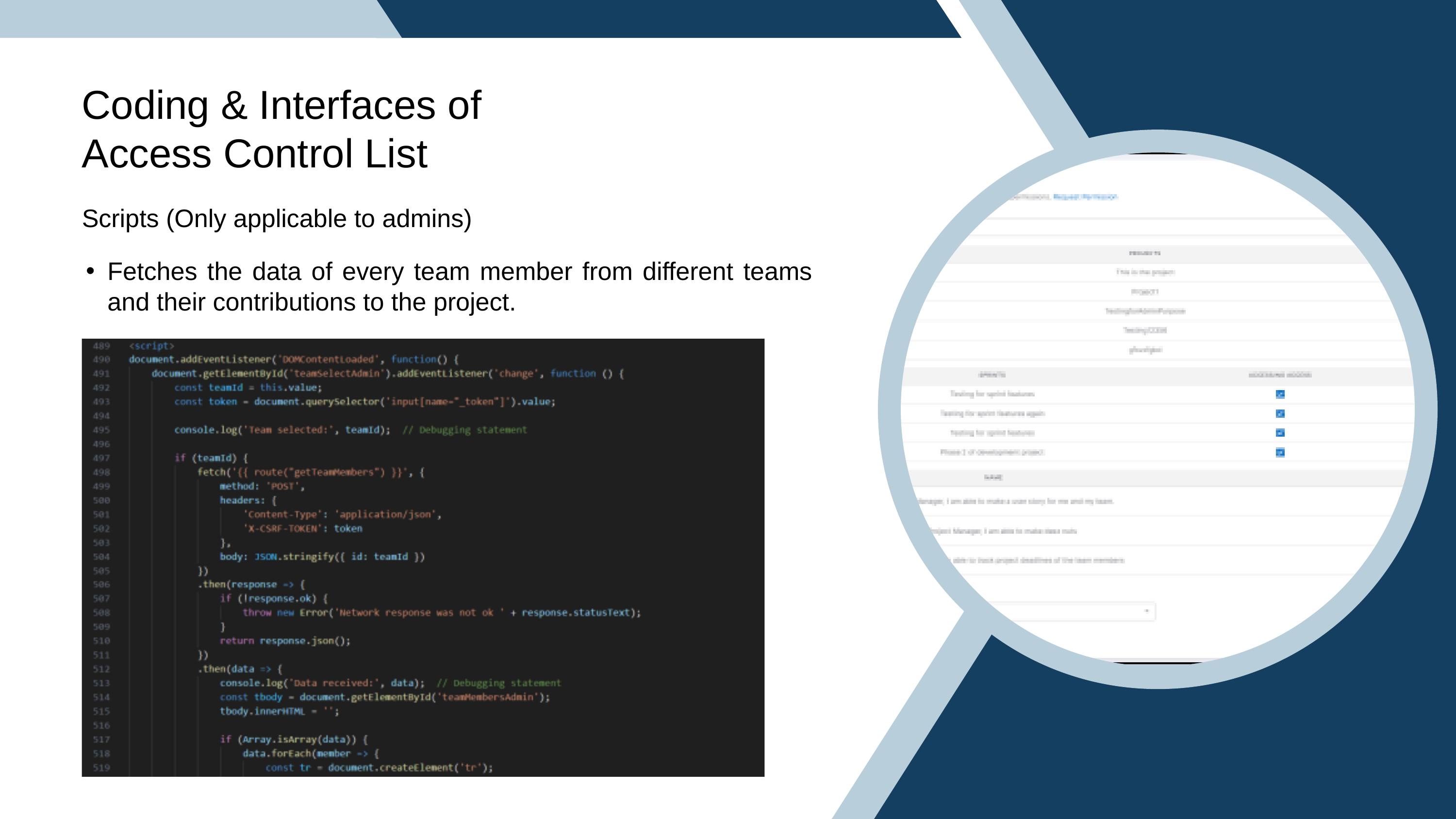

Coding & Interfaces of Access Control List

Scripts (Only applicable to admins)
Fetches the data of every team member from different teams and their contributions to the project.